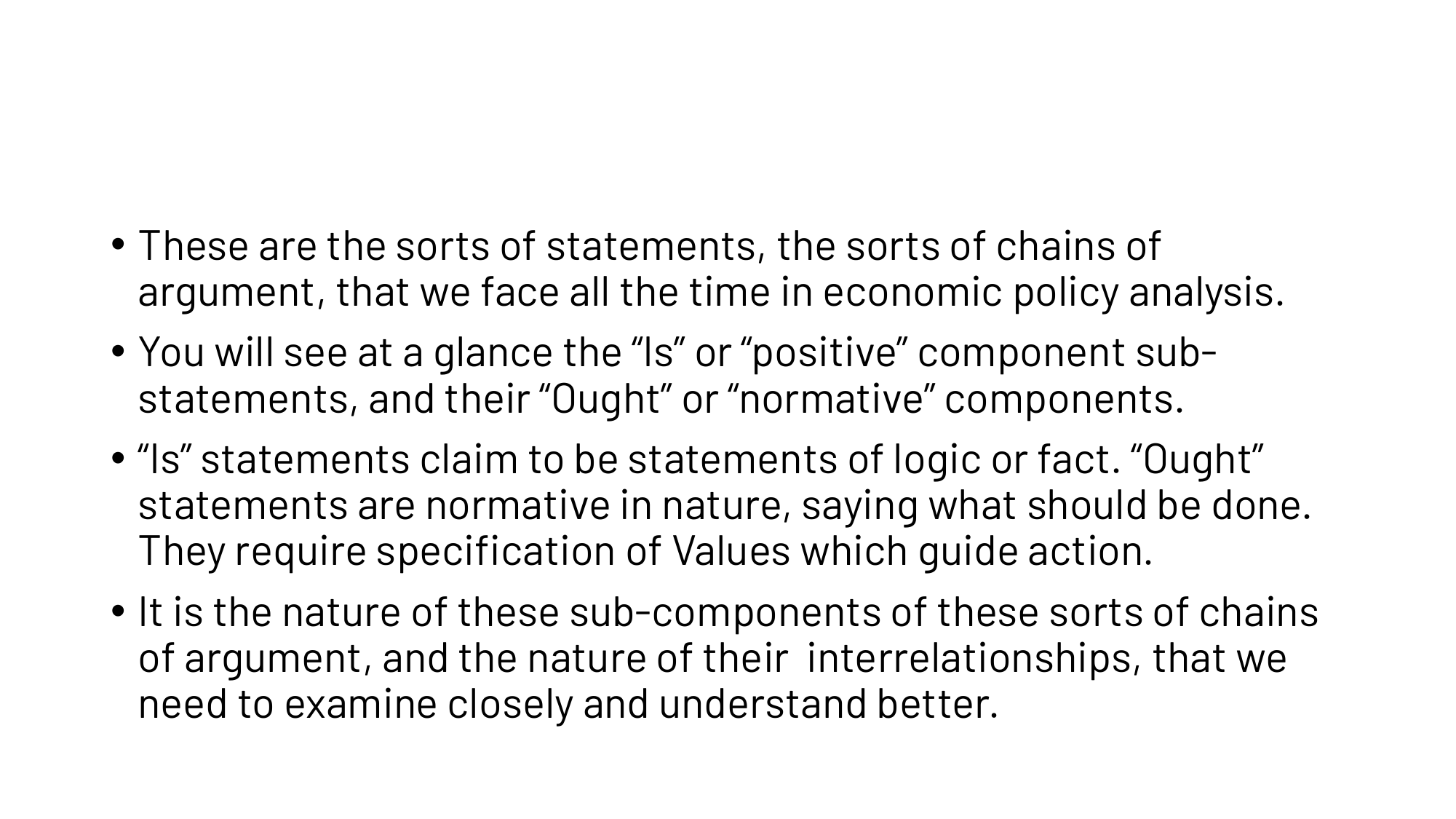

#
These are the sorts of statements, the sorts of chains of argument, that we face all the time in economic policy analysis.
You will see at a glance the “Is” or “positive” component sub-statements, and their “Ought” or “normative” components.
“Is” statements claim to be statements of logic or fact. “Ought” statements are normative in nature, saying what should be done. They require specification of Values which guide action.
It is the nature of these sub-components of these sorts of chains of argument, and the nature of their  interrelationships, that we need to examine closely and understand better.